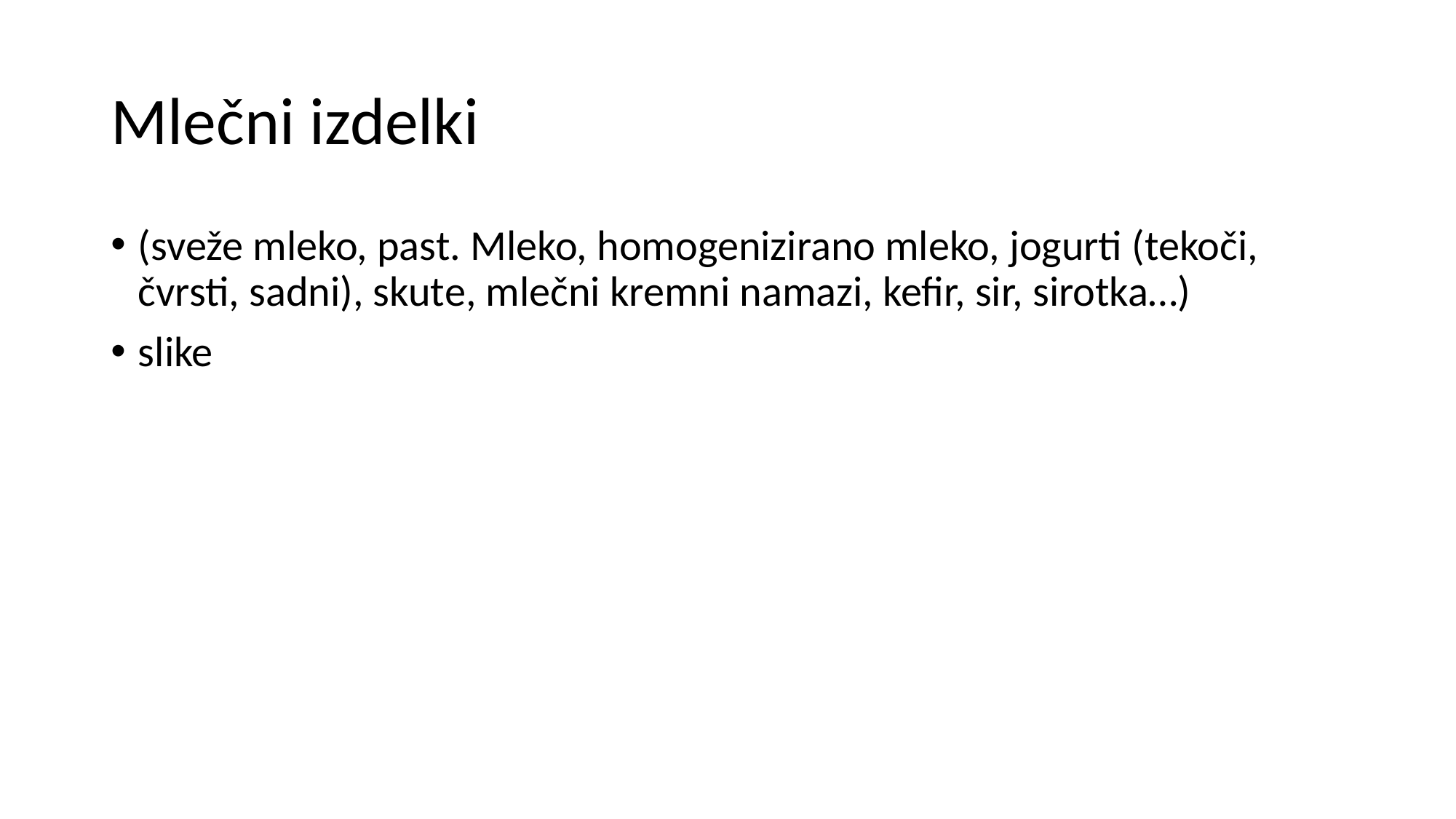

# Mlečni izdelki
(sveže mleko, past. Mleko, homogenizirano mleko, jogurti (tekoči, čvrsti, sadni), skute, mlečni kremni namazi, kefir, sir, sirotka…)
slike